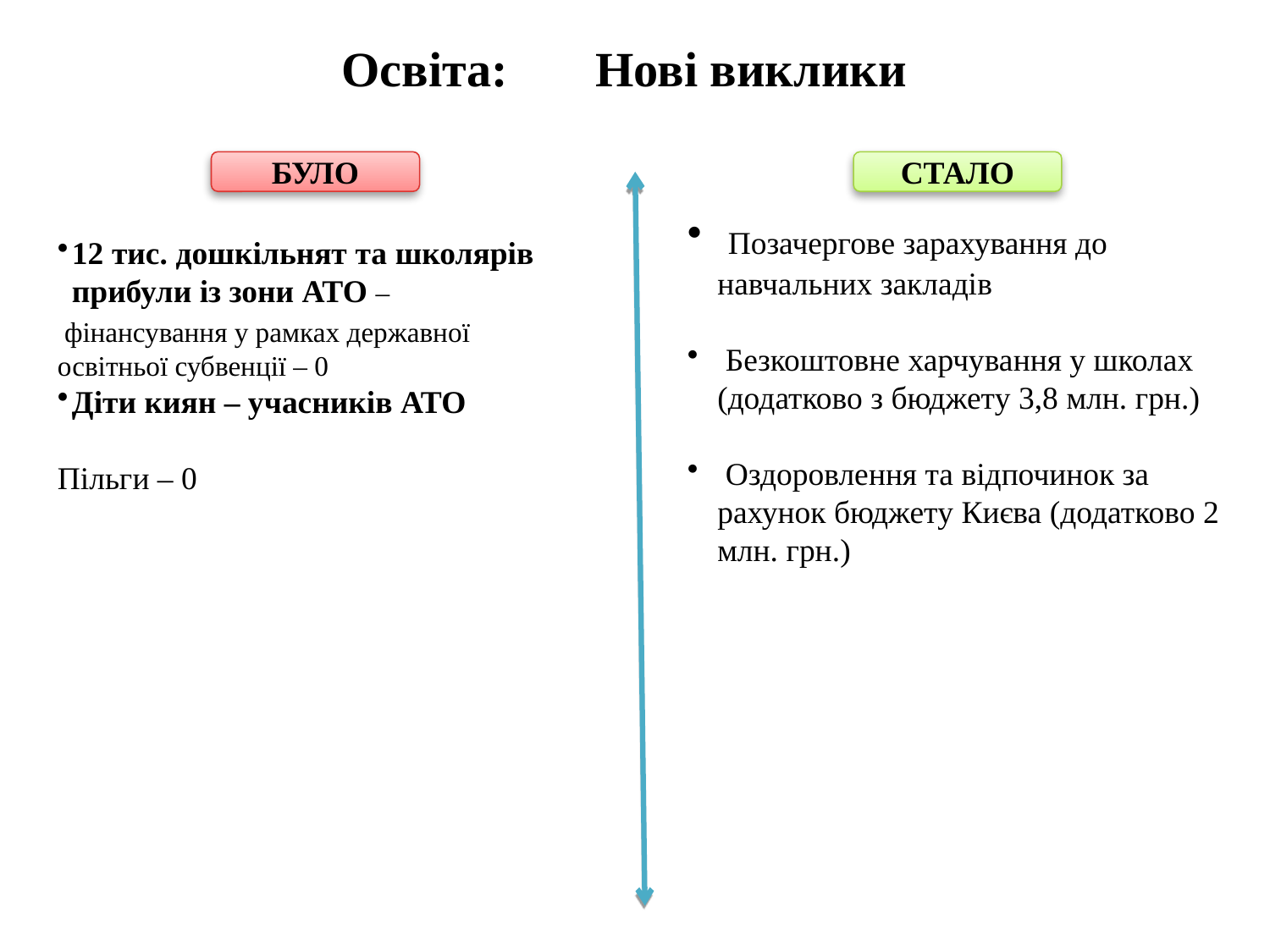

Освіта: 	Нові виклики
БУЛО
СТАЛО
 Позачергове зарахування до навчальних закладів

 Безкоштовне харчування у школах (додатково з бюджету 3,8 млн. грн.)

 Оздоровлення та відпочинок за рахунок бюджету Києва (додатково 2 млн. грн.)

12 тис. дошкільнят та школярів прибули із зони АТО –
 фінансування у рамках державної освітньої субвенції – 0
Діти киян – учасників АТО

Пільги – 0